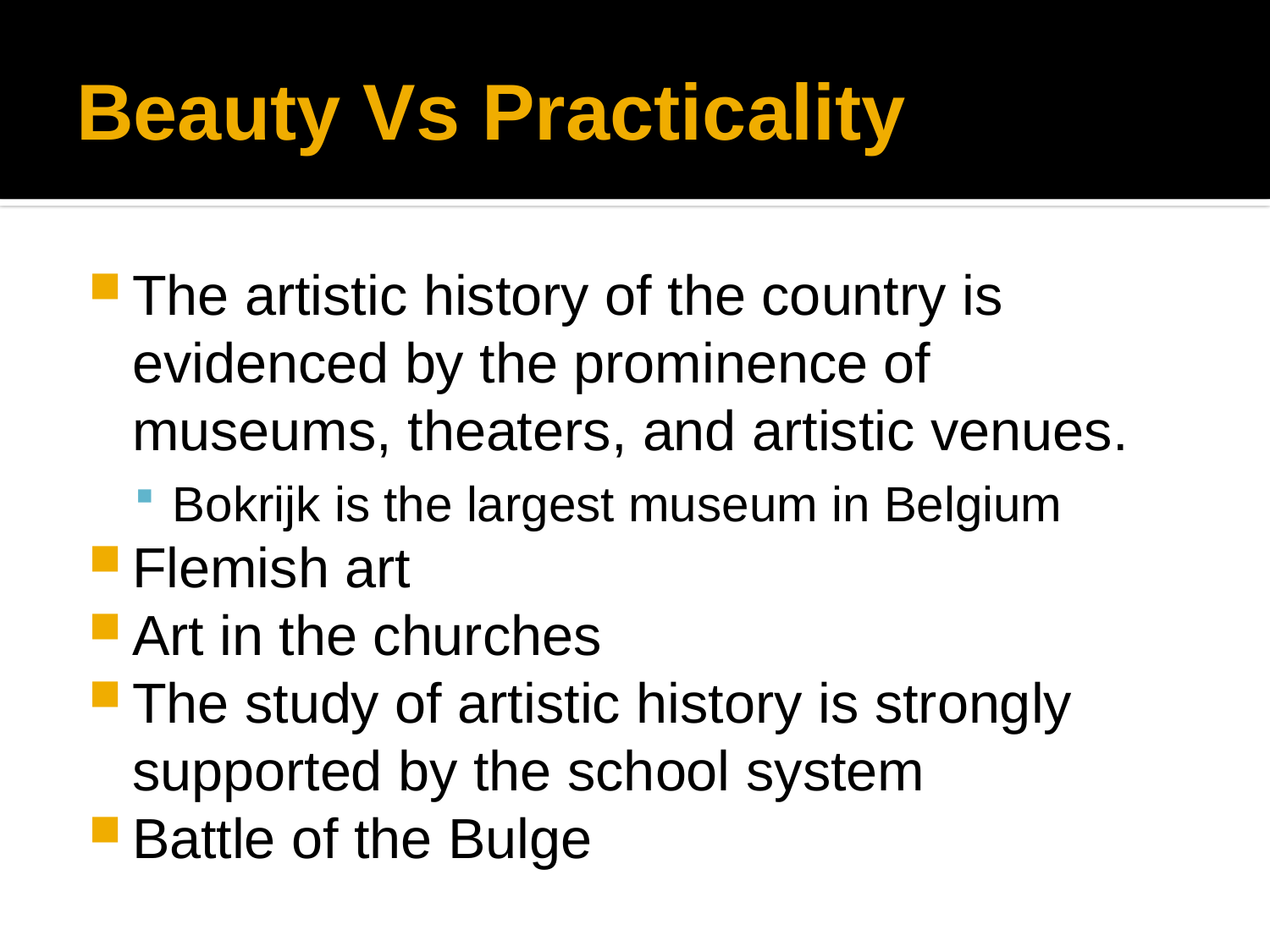

# Beauty Vs Practicality
The artistic history of the country is evidenced by the prominence of museums, theaters, and artistic venues.
Bokrijk is the largest museum in Belgium
Flemish art
Art in the churches
The study of artistic history is strongly supported by the school system
Battle of the Bulge